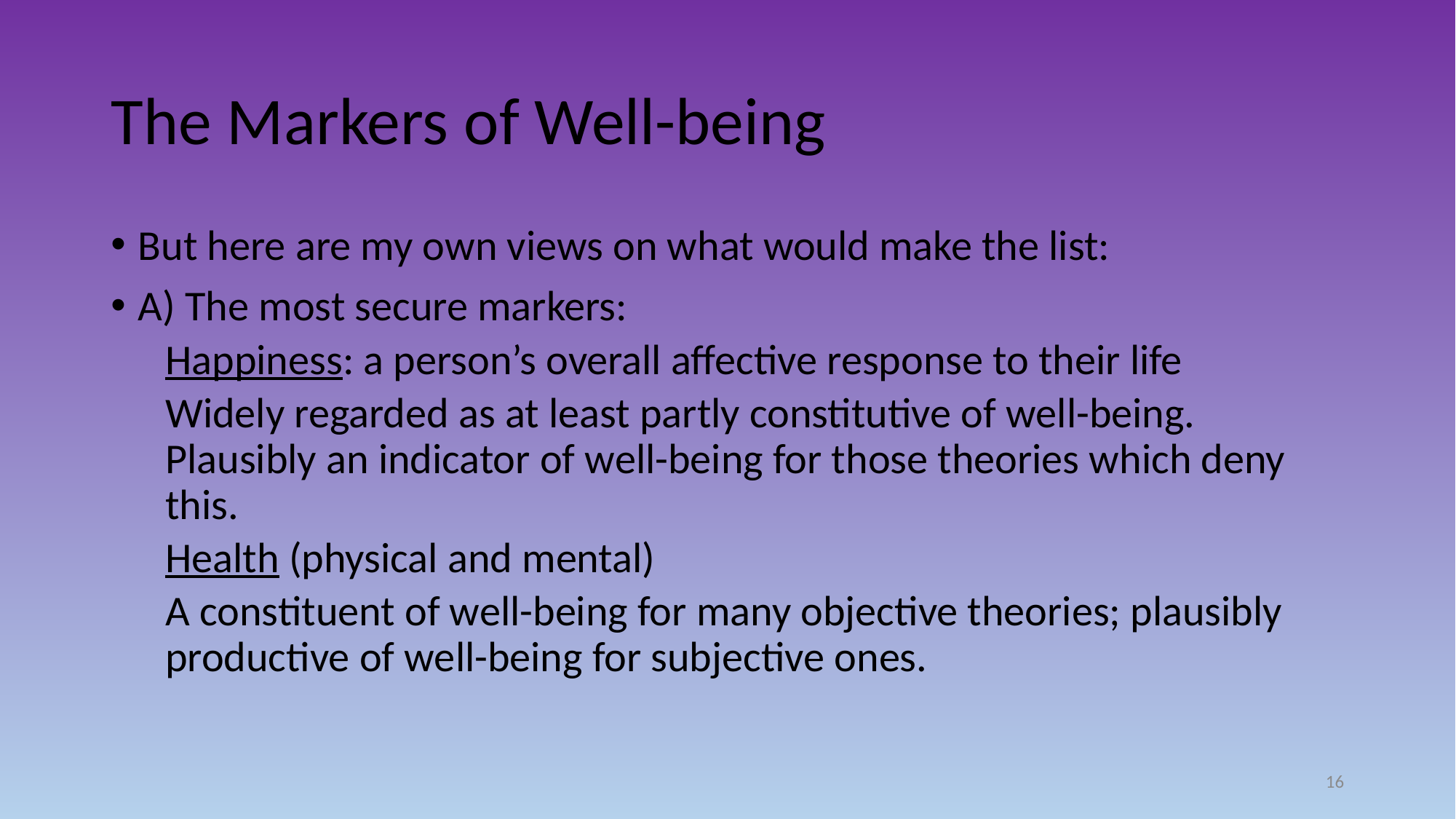

# The Markers of Well-being
But here are my own views on what would make the list:
A) The most secure markers:
Happiness: a person’s overall affective response to their life
Widely regarded as at least partly constitutive of well-being.  Plausibly an indicator of well-being for those theories which deny this.
Health (physical and mental)
A constituent of well-being for many objective theories; plausibly productive of well-being for subjective ones.

16